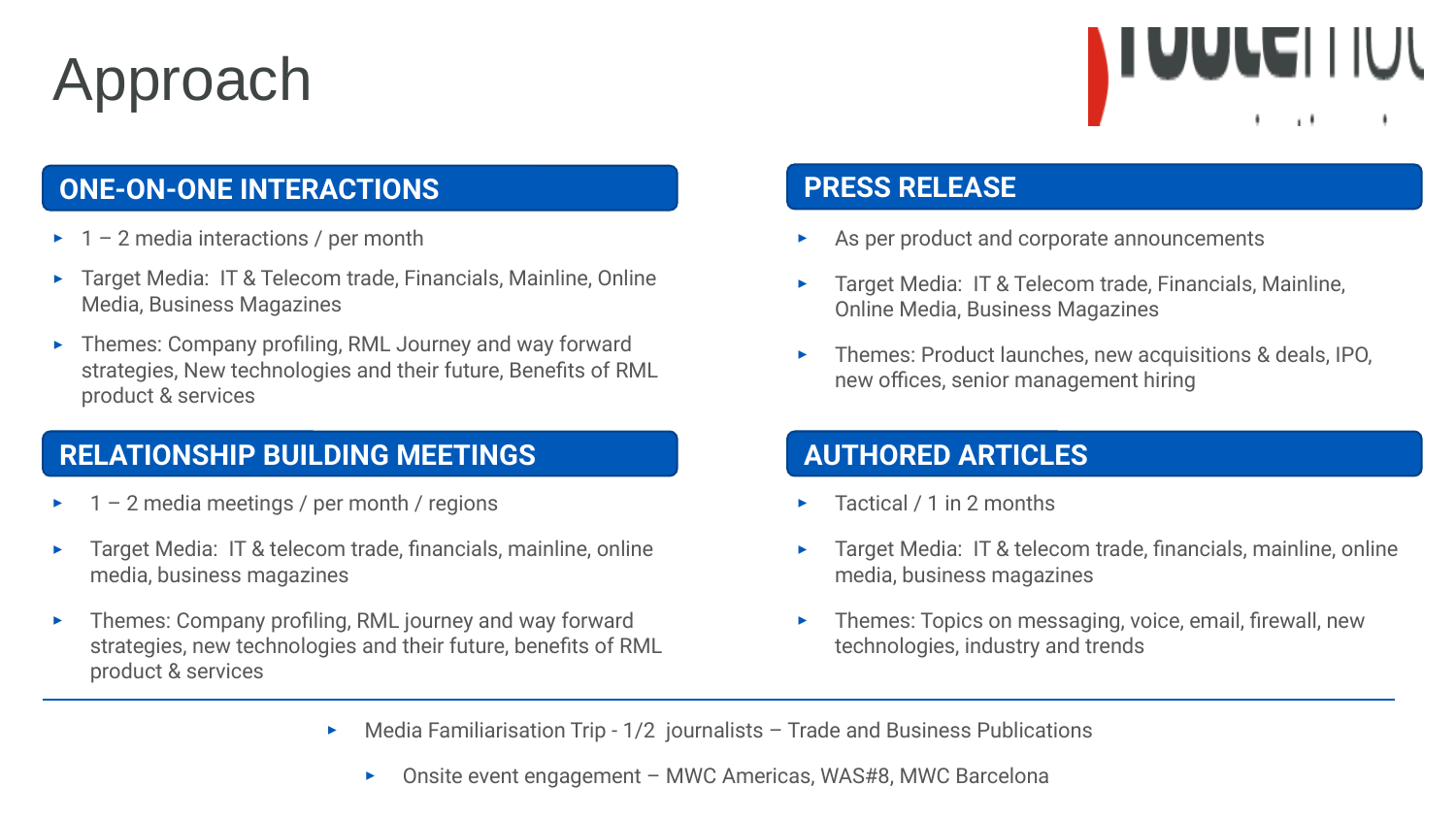

# Approach
PRESS RELEASE
ONE-ON-ONE INTERACTIONS
1 – 2 media interactions / per month
Target Media:  IT & Telecom trade, Financials, Mainline, Online Media, Business Magazines
Themes: Company profiling, RML Journey and way forward strategies, New technologies and their future, Benefits of RML product & services
As per product and corporate announcements
Target Media:  IT & Telecom trade, Financials, Mainline, Online Media, Business Magazines
Themes: Product launches, new acquisitions & deals, IPO, new offices, senior management hiring
RELATIONSHIP BUILDING MEETINGS
AUTHORED ARTICLES
1 – 2 media meetings / per month / regions
Target Media:  IT & telecom trade, financials, mainline, online media, business magazines
Themes: Company profiling, RML journey and way forward strategies, new technologies and their future, benefits of RML product & services
Tactical / 1 in 2 months
Target Media:  IT & telecom trade, financials, mainline, online media, business magazines
Themes: Topics on messaging, voice, email, firewall, new technologies, industry and trends
Media Familiarisation Trip - 1/2  journalists – Trade and Business Publications
Onsite event engagement – MWC Americas, WAS#8, MWC Barcelona